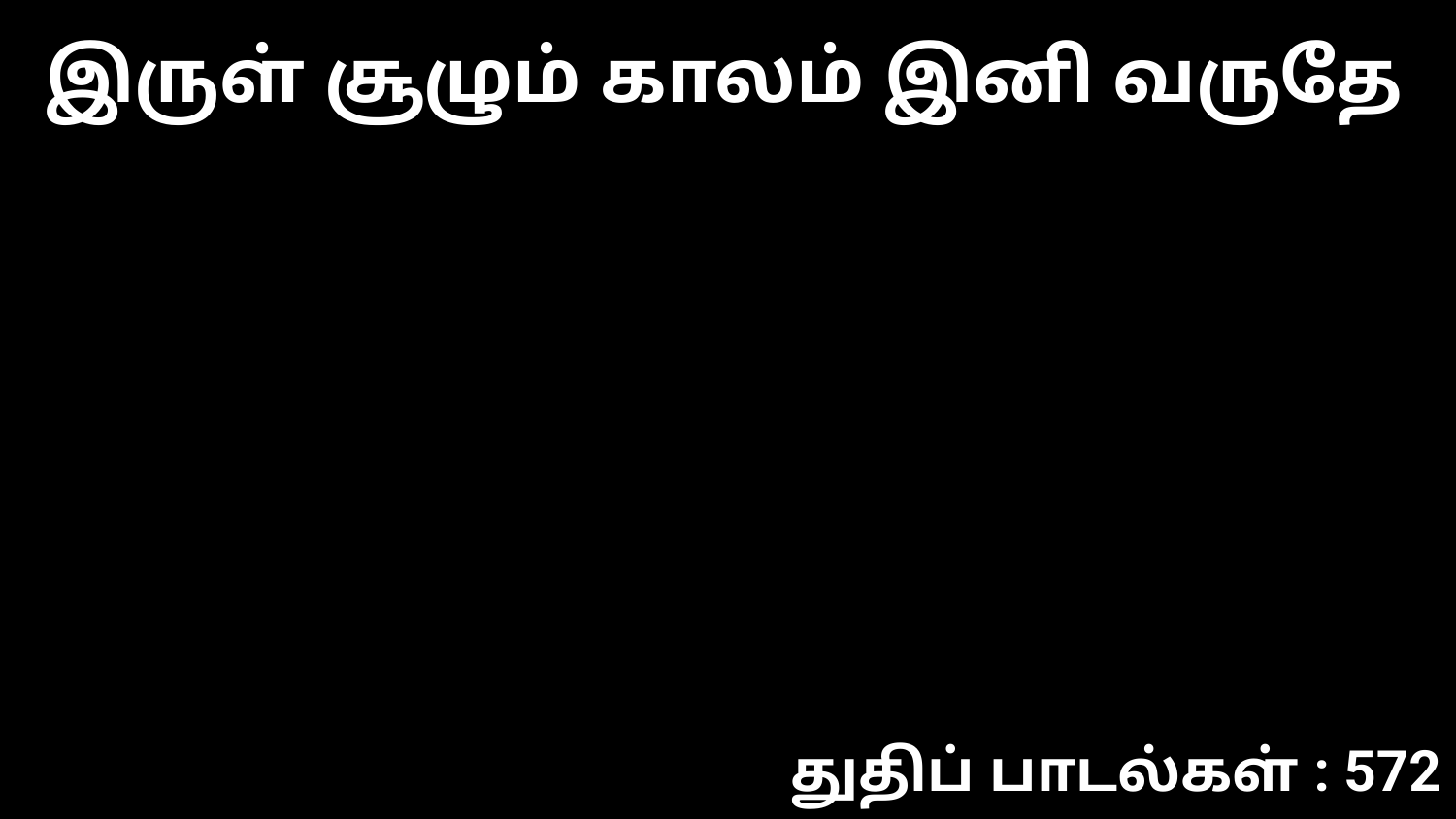

இருள் சூழும் காலம் இனி வருதே
துதிப் பாடல்கள் : 572